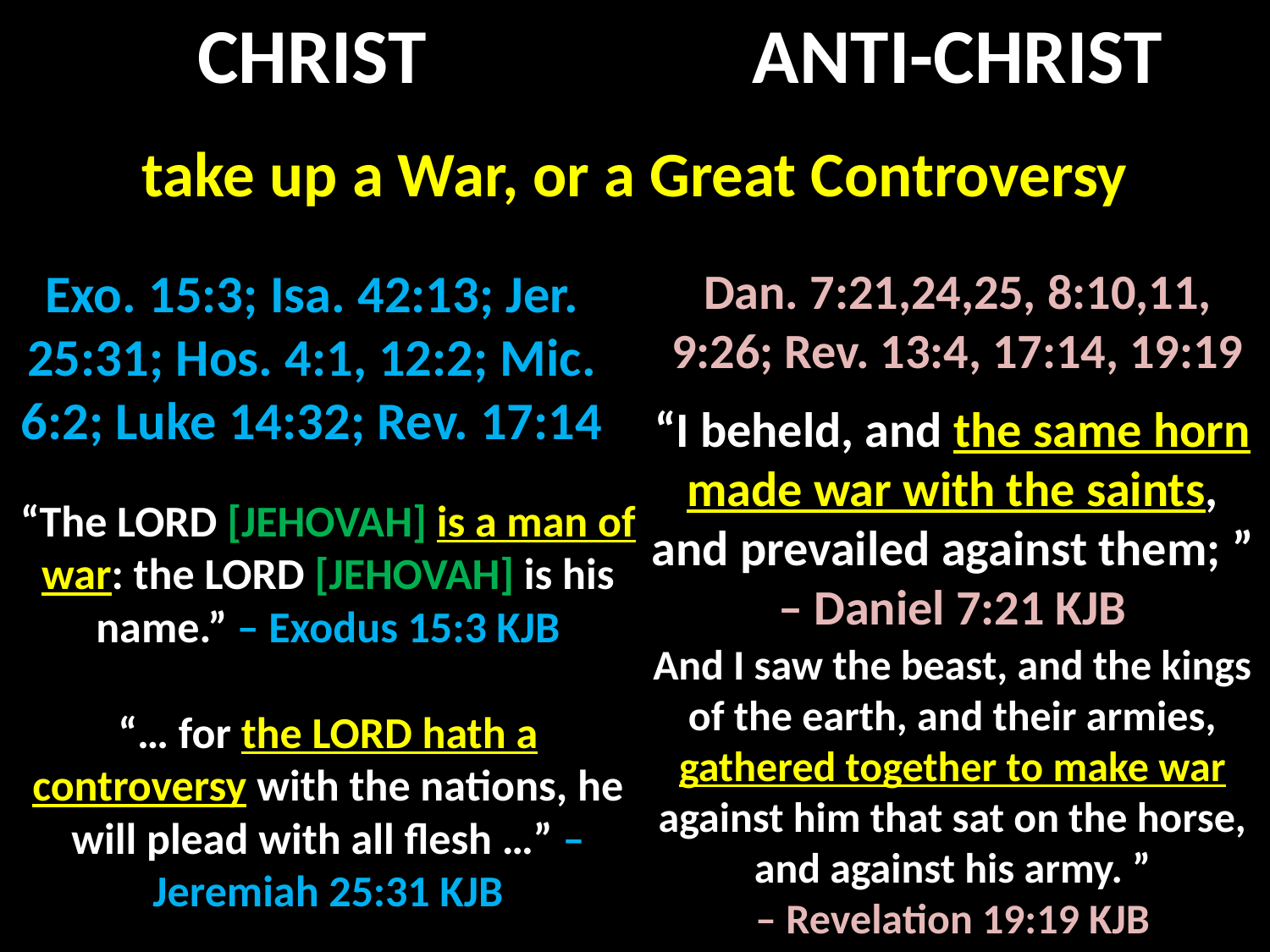

CHRIST
ANTI-CHRIST
take up a War, or a Great Controversy
Exo. 15:3; Isa. 42:13; Jer. 25:31; Hos. 4:1, 12:2; Mic. 6:2; Luke 14:32; Rev. 17:14
Dan. 7:21,24,25, 8:10,11, 9:26; Rev. 13:4, 17:14, 19:19
“I beheld, and the same horn made war with the saints, and prevailed against them; ” – Daniel 7:21 KJB
“The LORD [JEHOVAH] is a man of war: the LORD [JEHOVAH] is his name.” – Exodus 15:3 KJB
And I saw the beast, and the kings of the earth, and their armies, gathered together to make war against him that sat on the horse, and against his army. ”
– Revelation 19:19 KJB
“… for the LORD hath a controversy with the nations, he will plead with all flesh …” – Jeremiah 25:31 KJB